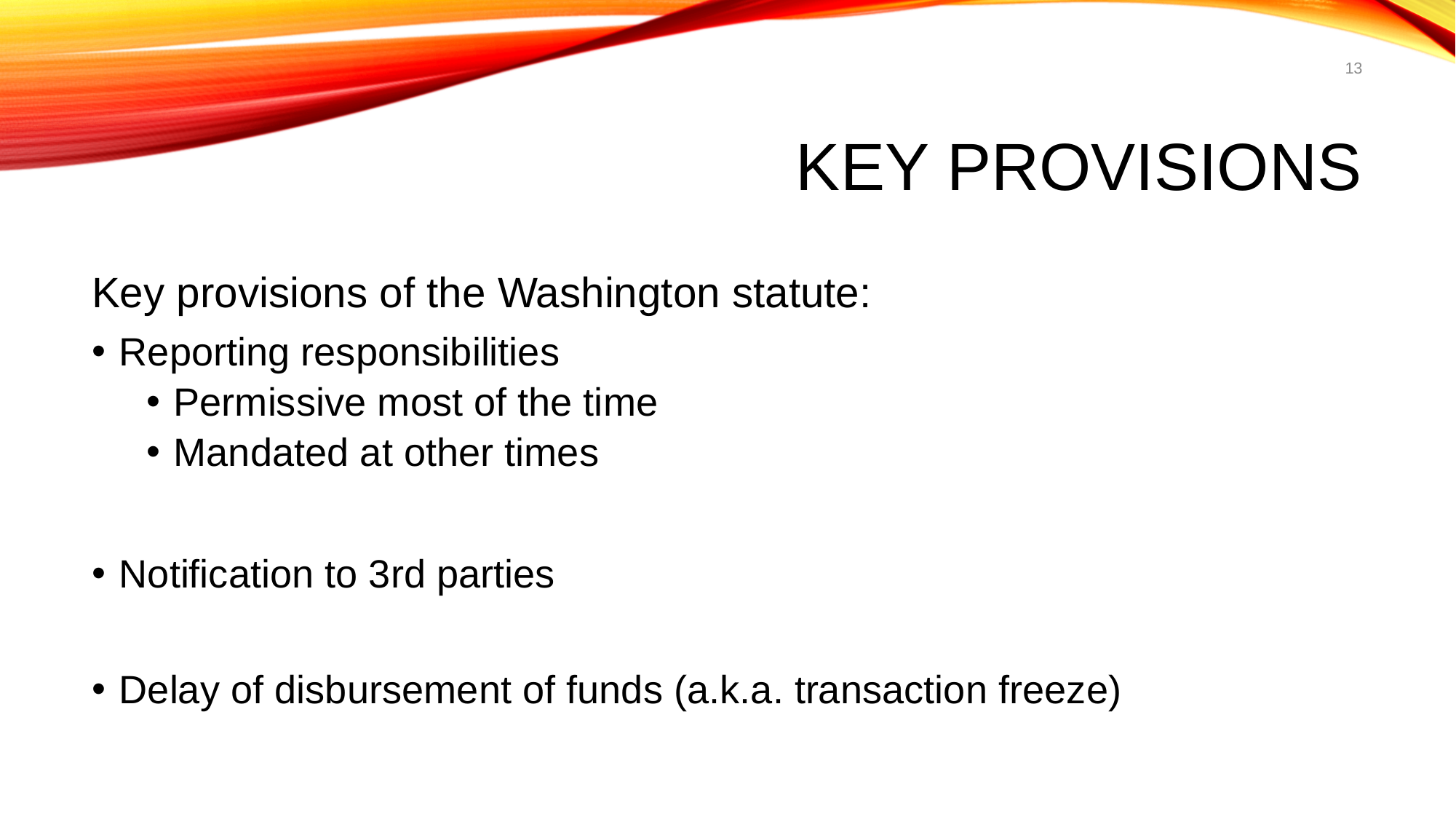

13
# Key Provisions

Key provisions of the Washington statute:
Reporting responsibilities
Permissive most of the time
Mandated at other times

Notification to 3rd parties

Delay of disbursement of funds (a.k.a. transaction freeze)